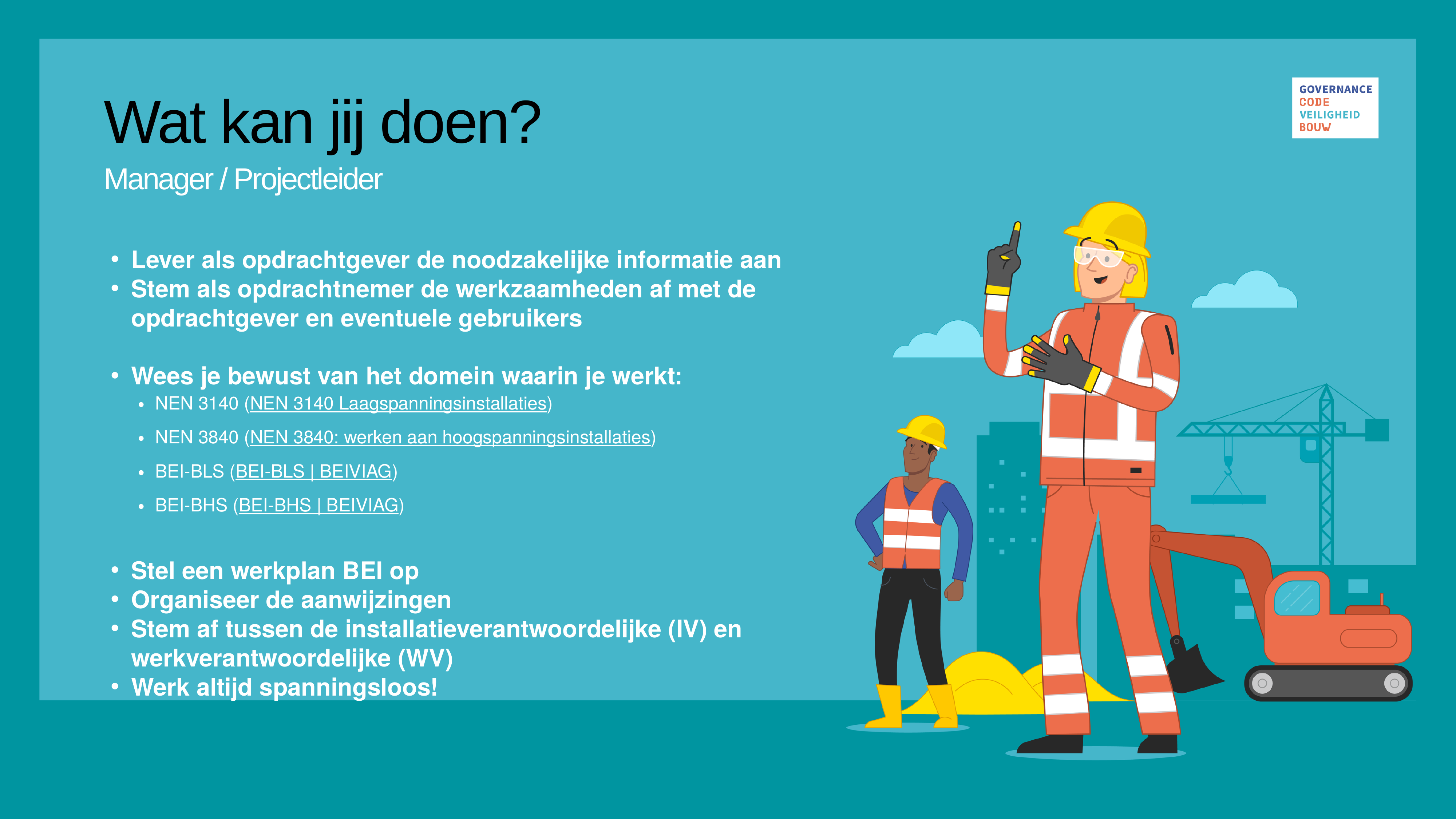

Wat kan jij doen?
Manager / Projectleider
Lever als opdrachtgever de noodzakelijke informatie aan
Stem als opdrachtnemer de werkzaamheden af met de opdrachtgever en eventuele gebruikers

Wees je bewust van het domein waarin je werkt:
NEN 3140 (NEN 3140 Laagspanningsinstallaties)
NEN 3840 (NEN 3840: werken aan hoogspanningsinstallaties)
BEI-BLS (BEI-BLS | BEIVIAG)
BEI-BHS (BEI-BHS | BEIVIAG)

Stel een werkplan BEI op
Organiseer de aanwijzingen
Stem af tussen de installatieverantwoordelijke (IV) en werkverantwoordelijke (WV)
Werk altijd spanningsloos!